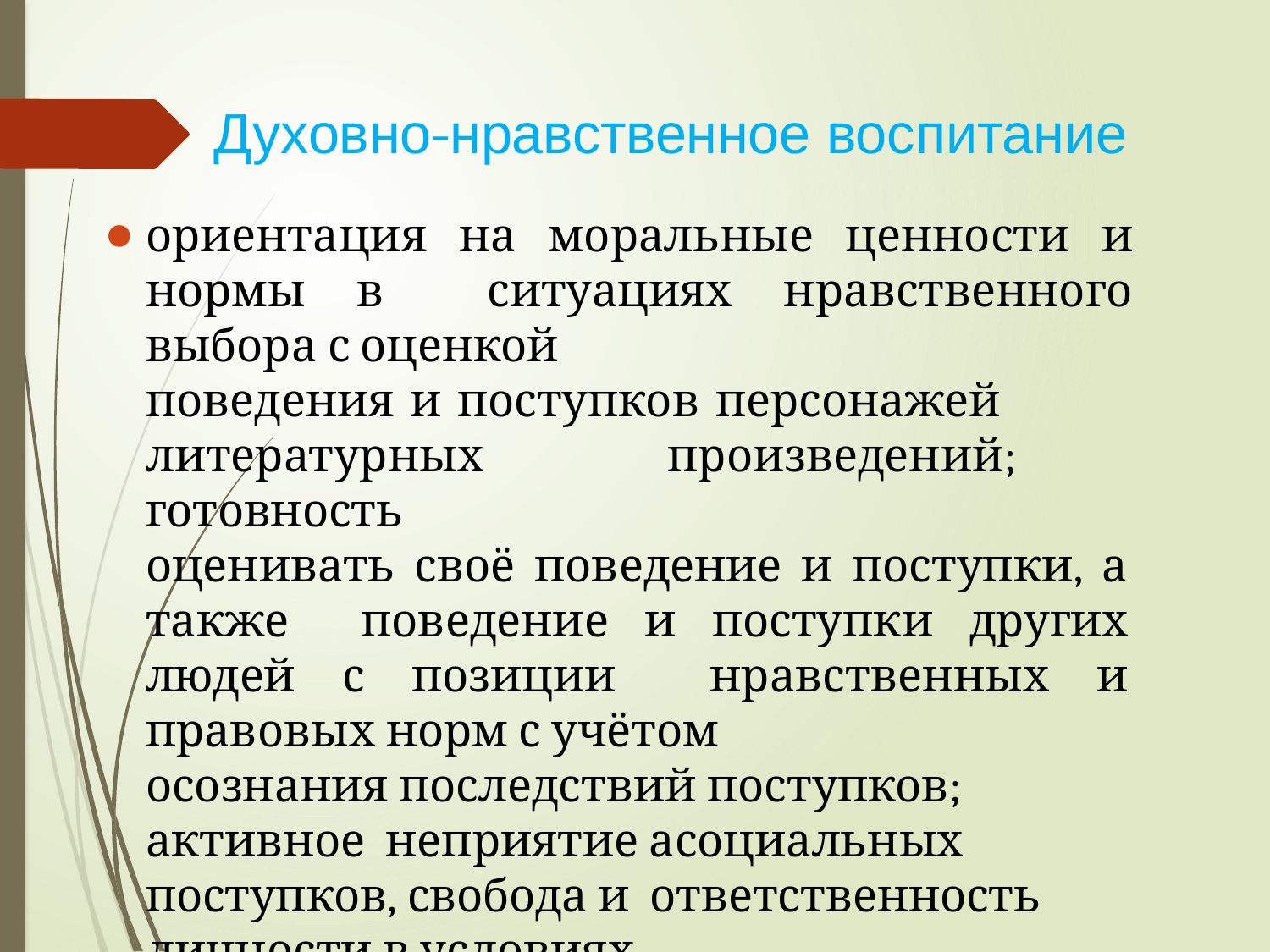

# Духовно-нравственное воспитание
ориентация на моральные ценности и нормы в  ситуациях нравственного выбора с оценкой
поведения и поступков персонажей  литературных произведений; готовность
оценивать своё поведение и поступки, а также  поведение и поступки других людей с позиции  нравственных и правовых норм с учётом
осознания последствий поступков; активное  неприятие асоциальных поступков, свобода и  ответственность личности в условиях
индивидуального и общественного пространства.